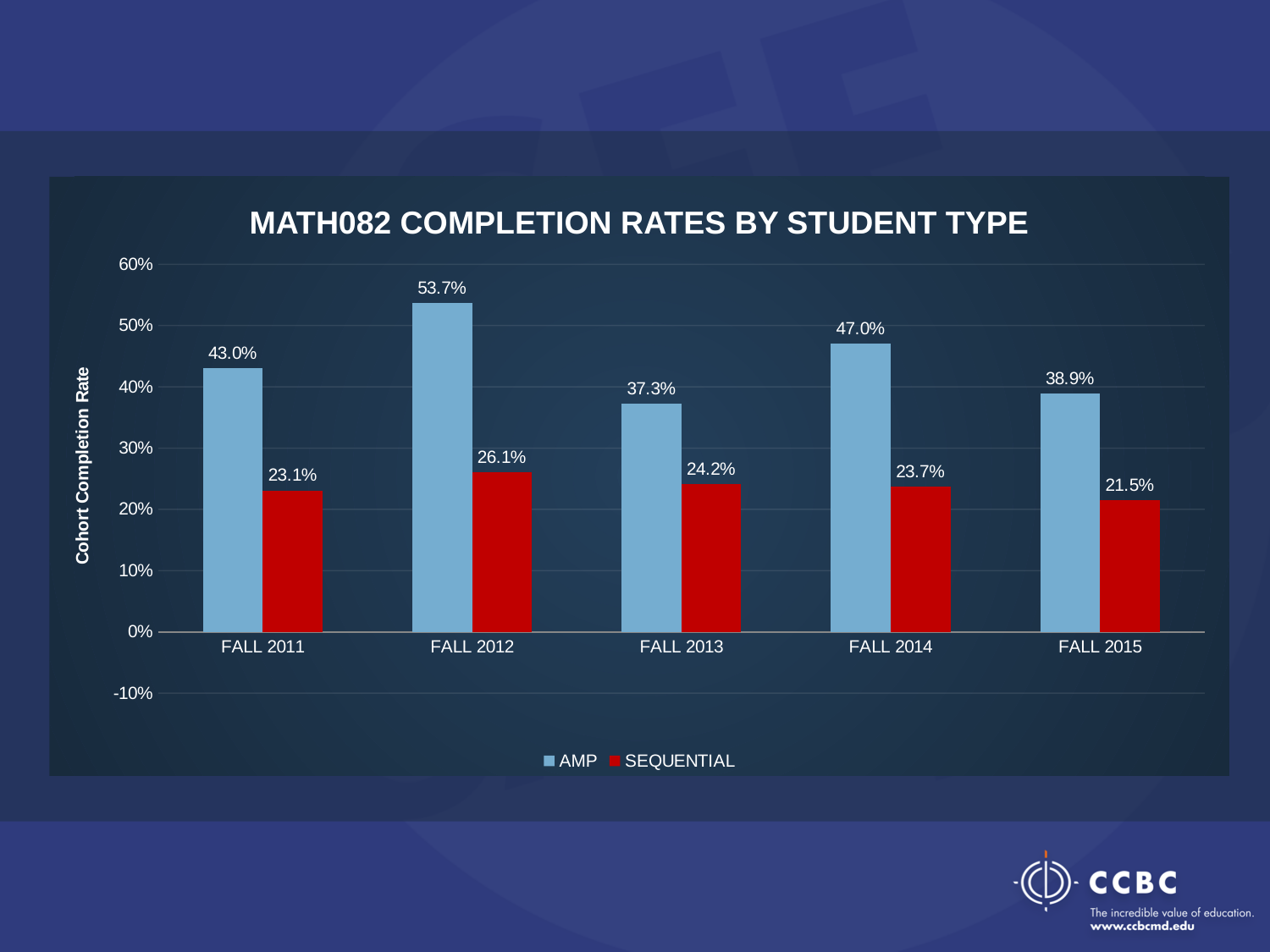

### Chart

| Category | AMP | SEQUENTIAL |
|---|---|---|
| FALL 2011 | 0.43023255813953487 | 0.2308752584424535 |
| FALL 2012 | 0.5365853658536586 | 0.2605886575735822 |
| FALL 2013 | 0.3728813559322034 | 0.24188790560471976 |
| FALL 2014 | 0.47 | 0.236999147485081 |
| FALL 2015 | 0.38924050632911394 | 0.21540178571428573 |
MATH082 COMPLETION RATES BY STUDENT TYPE